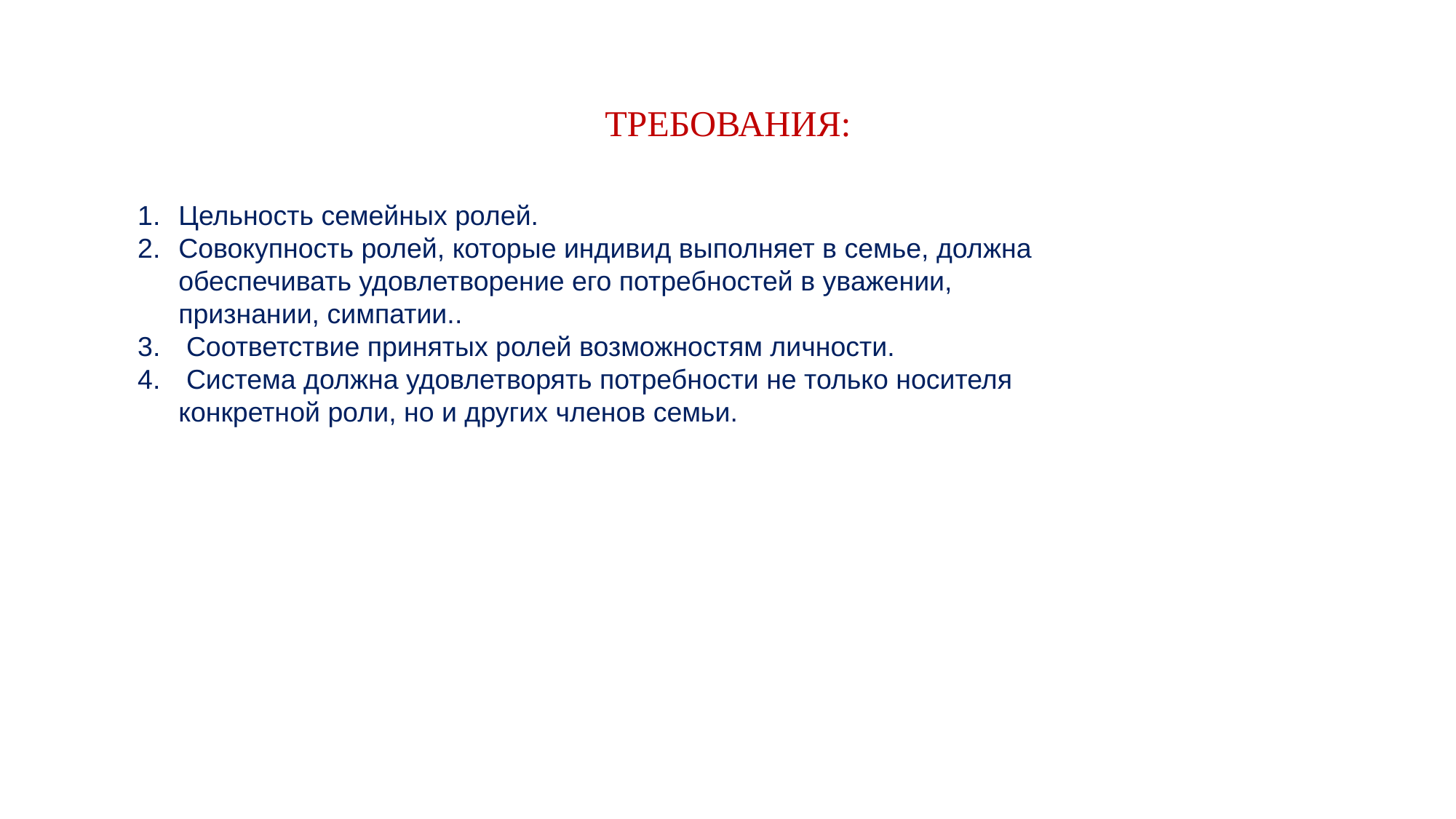

# ТРЕБОВАНИЯ:
Цельность семейных ролей.
Совокупность ролей, которые индивид выполняет в семье, должна обеспечивать удовлетворение его потребностей в уважении, признании, симпатии..
 Соответствие принятых ролей возможностям личности.
 Система должна удовлетворять потребности не только носителя конкретной роли, но и других членов семьи.